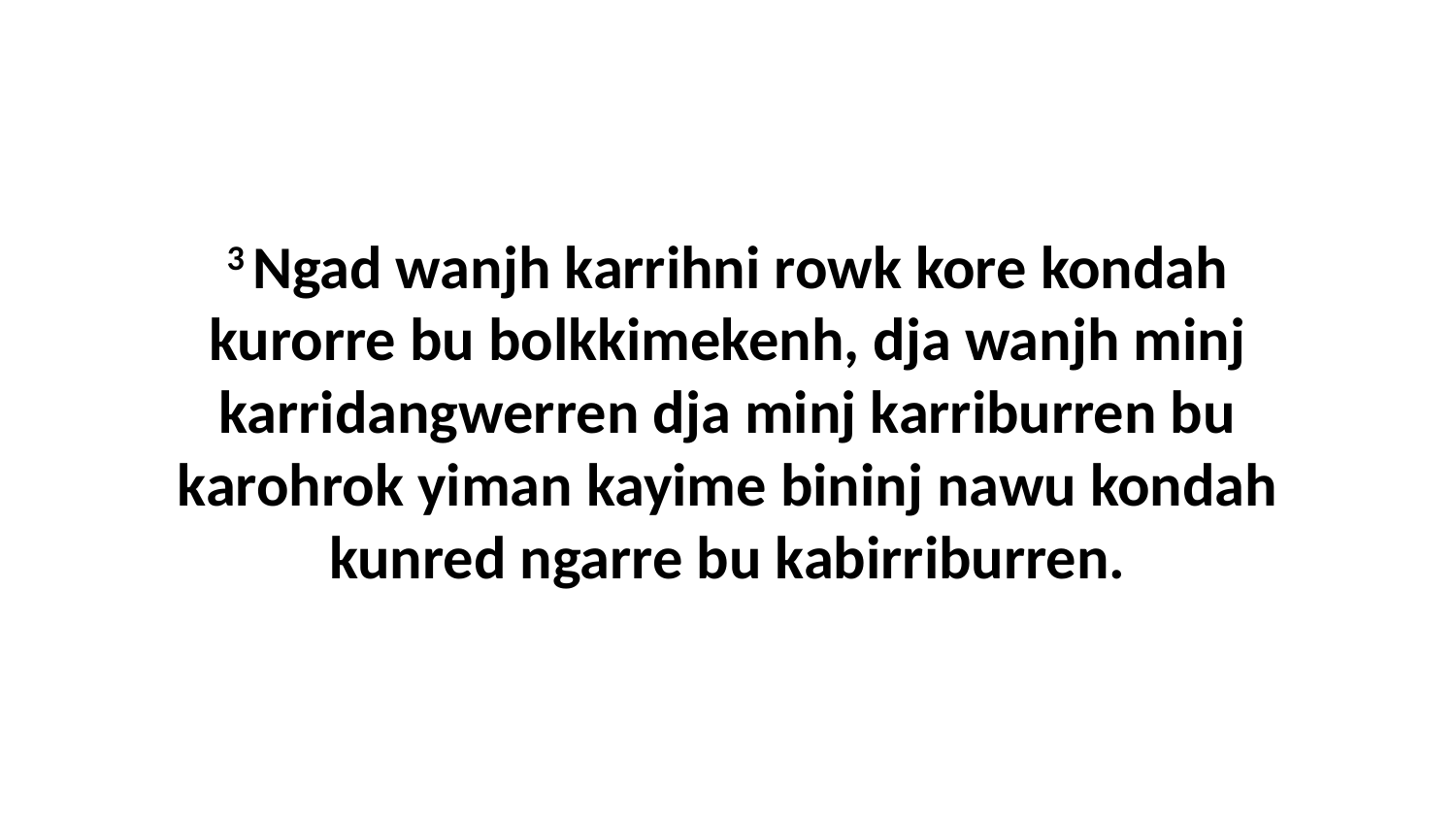

3 Ngad wanjh karrihni rowk kore kondah kurorre bu bolkkimekenh, dja wanjh minj karridangwerren dja minj karriburren bu karohrok yiman kayime bininj nawu kondah kunred ngarre bu kabirriburren.